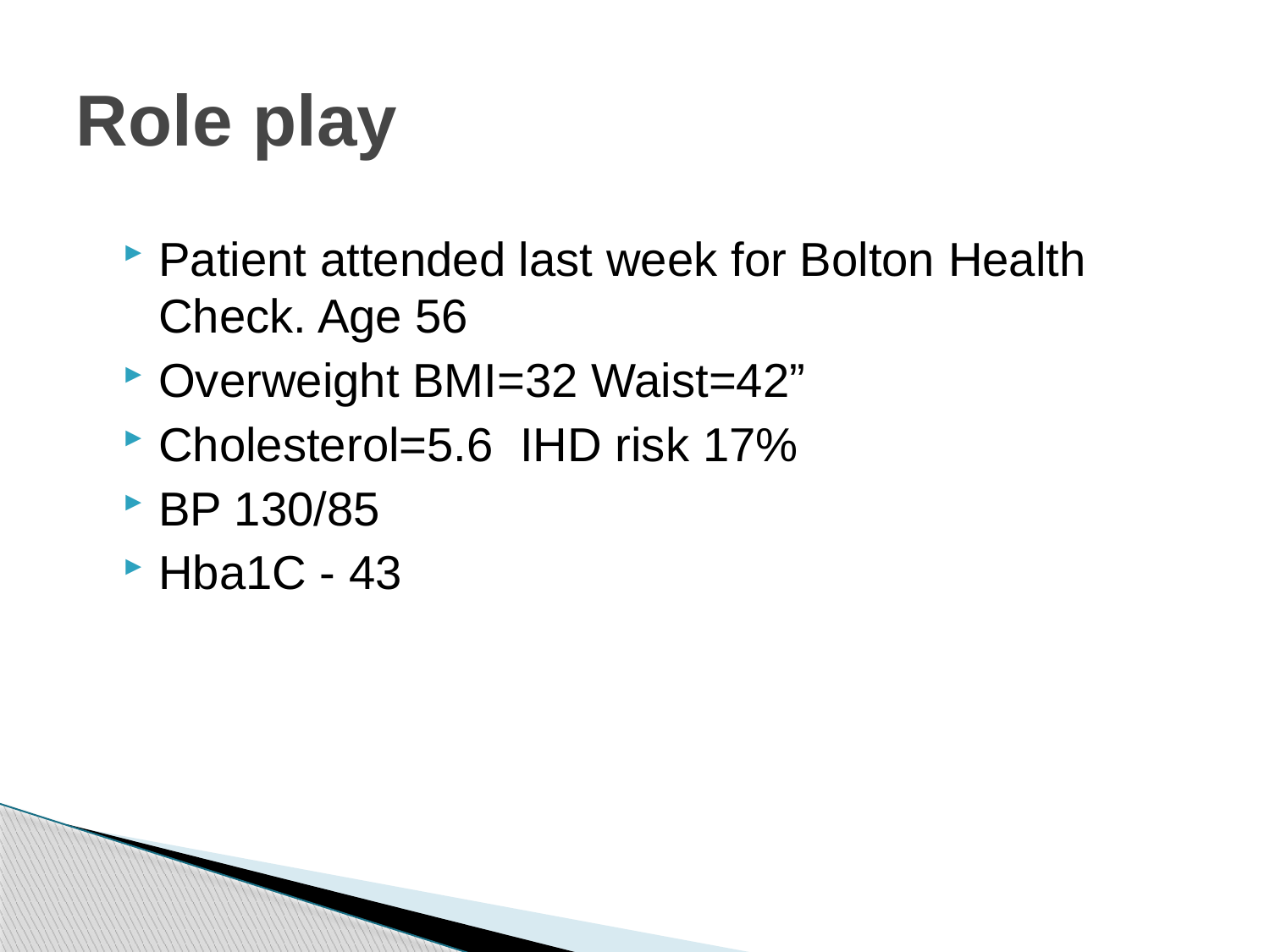

# Role play
Patient attended last week for Bolton Health Check. Age 56
Overweight BMI=32 Waist=42”
Cholesterol=5.6  IHD risk 17%
BP 130/85
Hba1C - 43